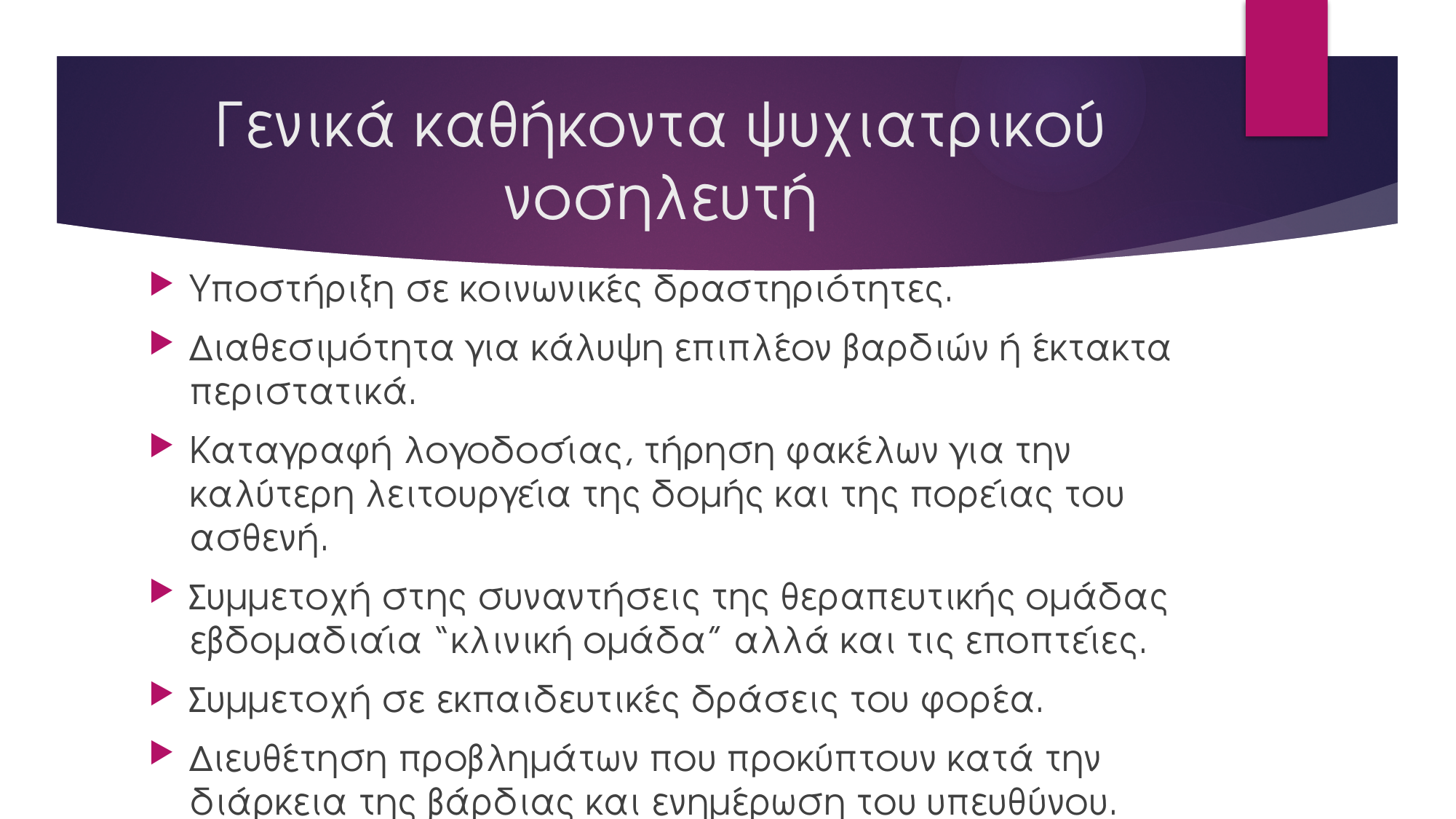

# Γενικά καθήκοντα ψυχιατρικού νοσηλευτή
Υποστήριξη σε κοινωνικές δραστηριότητες.
Διαθεσιμότητα για κάλυψη επιπλέον βαρδιών ή έκτακτα περιστατικά.
Καταγραφή λογοδοσίας, τήρηση φακέλων για την καλύτερη λειτουργεία της δομής και της πορείας του ασθενή.
Συμμετοχή στης συναντήσεις της θεραπευτικής ομάδας εβδομαδιαία “κλινική ομάδα” αλλά και τις εποπτείες.
Συμμετοχή σε εκπαιδευτικές δράσεις του φορέα.
Διευθέτηση προβλημάτων που προκύπτουν κατά την διάρκεια της βάρδιας και ενημέρωση του υπευθύνου.